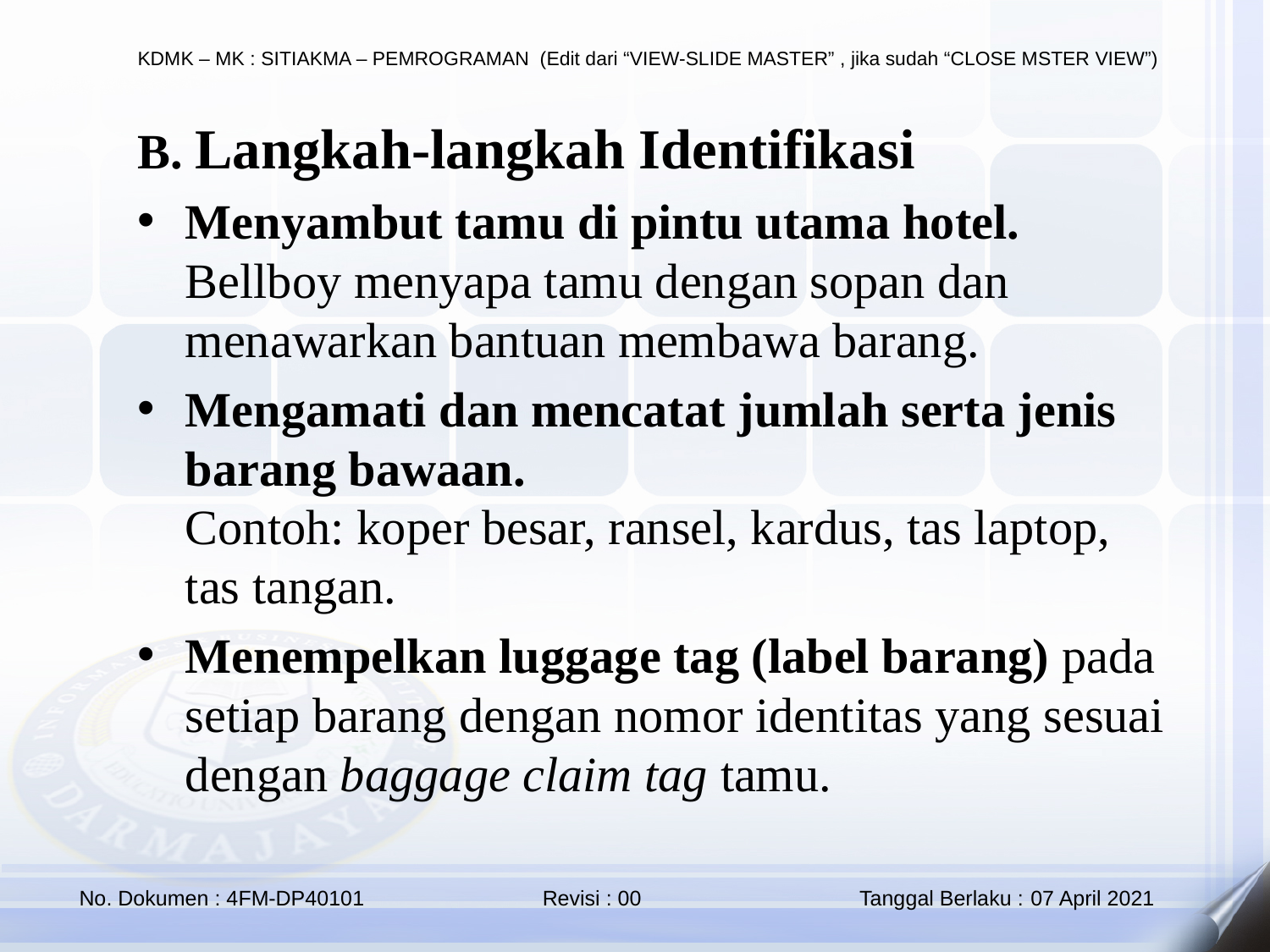

B. Langkah-langkah Identifikasi
Menyambut tamu di pintu utama hotel.
Bellboy menyapa tamu dengan sopan dan menawarkan bantuan membawa barang.
Mengamati dan mencatat jumlah serta jenis barang bawaan.
Contoh: koper besar, ransel, kardus, tas laptop, tas tangan.
Menempelkan luggage tag (label barang) pada setiap barang dengan nomor identitas yang sesuai dengan baggage claim tag tamu.